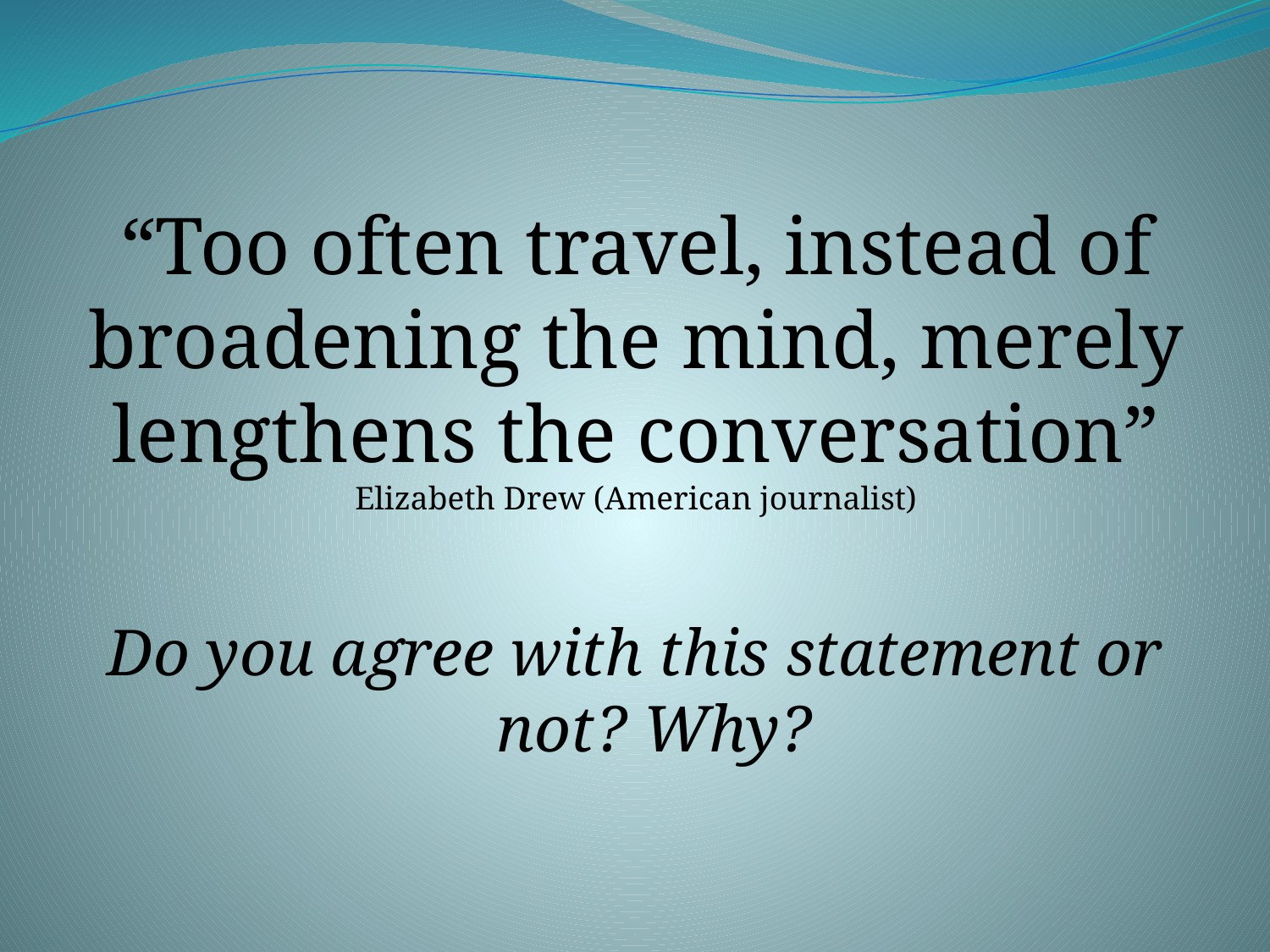

# “Too often travel, instead of broadening the mind, merely lengthens the conversation” Elizabeth Drew (American journalist)
Do you agree with this statement or not? Why?